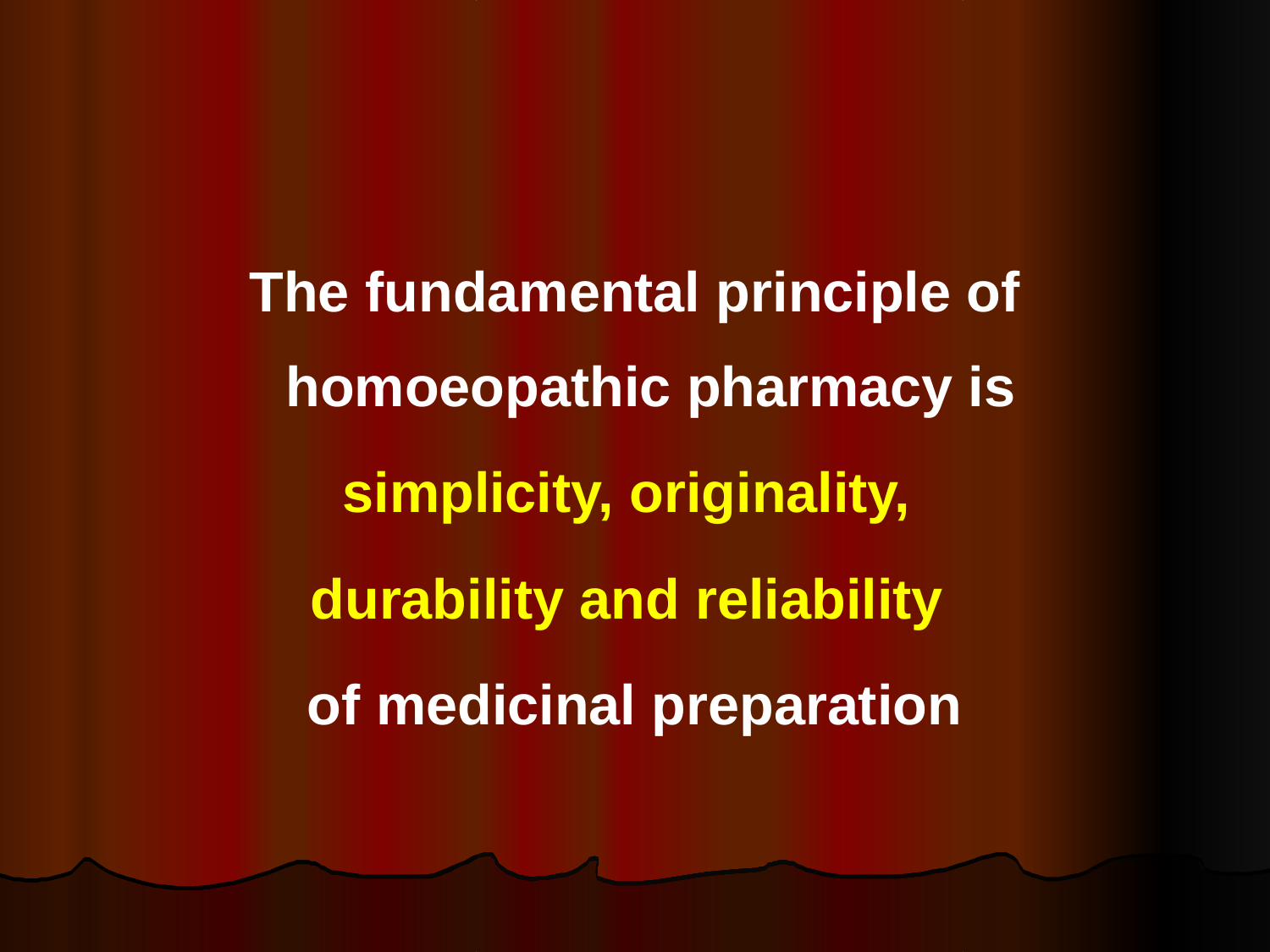

#
The fundamental principle of homoeopathic pharmacy is
simplicity, originality,
durability and reliability
of medicinal preparation